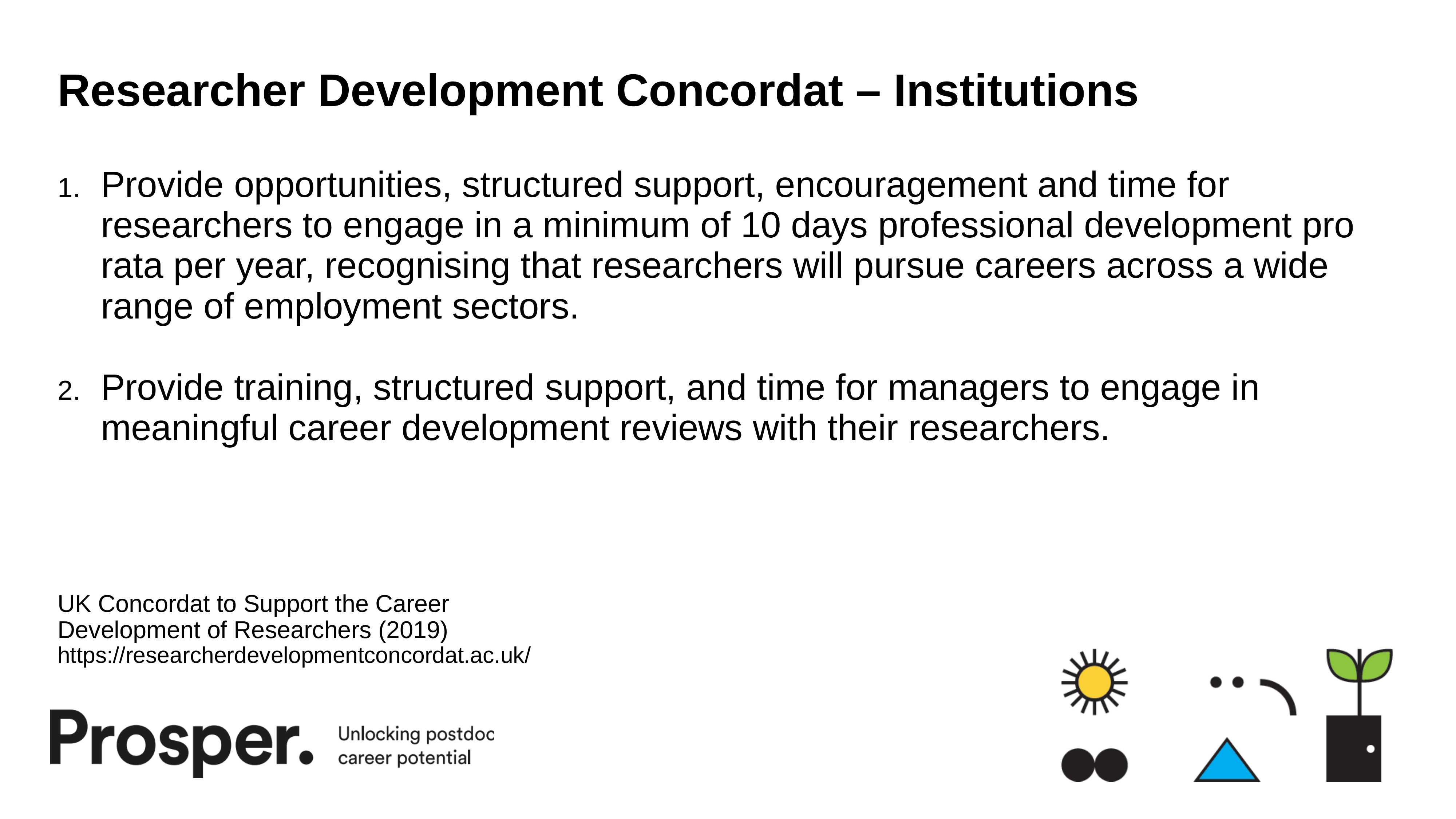

# Researcher Development Concordat – Institutions
Provide opportunities, structured support, encouragement and time for researchers to engage in a minimum of 10 days professional development pro rata per year, recognising that researchers will pursue careers across a wide range of employment sectors.

Provide training, structured support, and time for managers to engage in meaningful career development reviews with their researchers.

UK Concordat to Support the Career Development of Researchers (2019)
https://researcherdevelopmentconcordat.ac.uk/